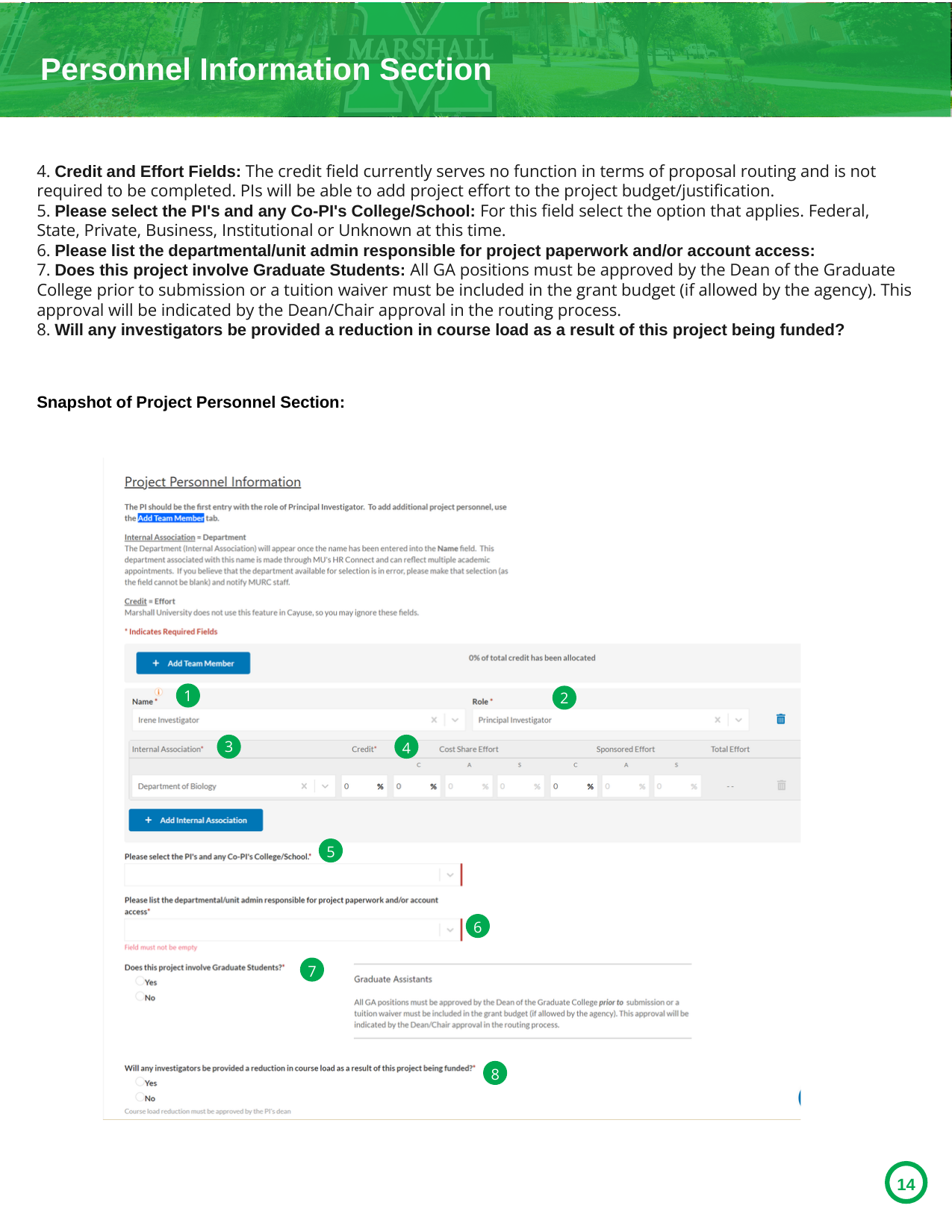

Personnel Information Section
4. Credit and Effort Fields: The credit field currently serves no function in terms of proposal routing and is not required to be completed. PIs will be able to add project effort to the project budget/justification.
5. Please select the PI's and any Co-PI's College/School: For this field select the option that applies. Federal, State, Private, Business, Institutional or Unknown at this time.
6. Please list the departmental/unit admin responsible for project paperwork and/or account access:
7. Does this project involve Graduate Students: All GA positions must be approved by the Dean of the Graduate College prior to submission or a tuition waiver must be included in the grant budget (if allowed by the agency). This approval will be indicated by the Dean/Chair approval in the routing process.
8. Will any investigators be provided a reduction in course load as a result of this project being funded?

Snapshot of Project Personnel Section:

1

2

3

4

5

6

7

8

14